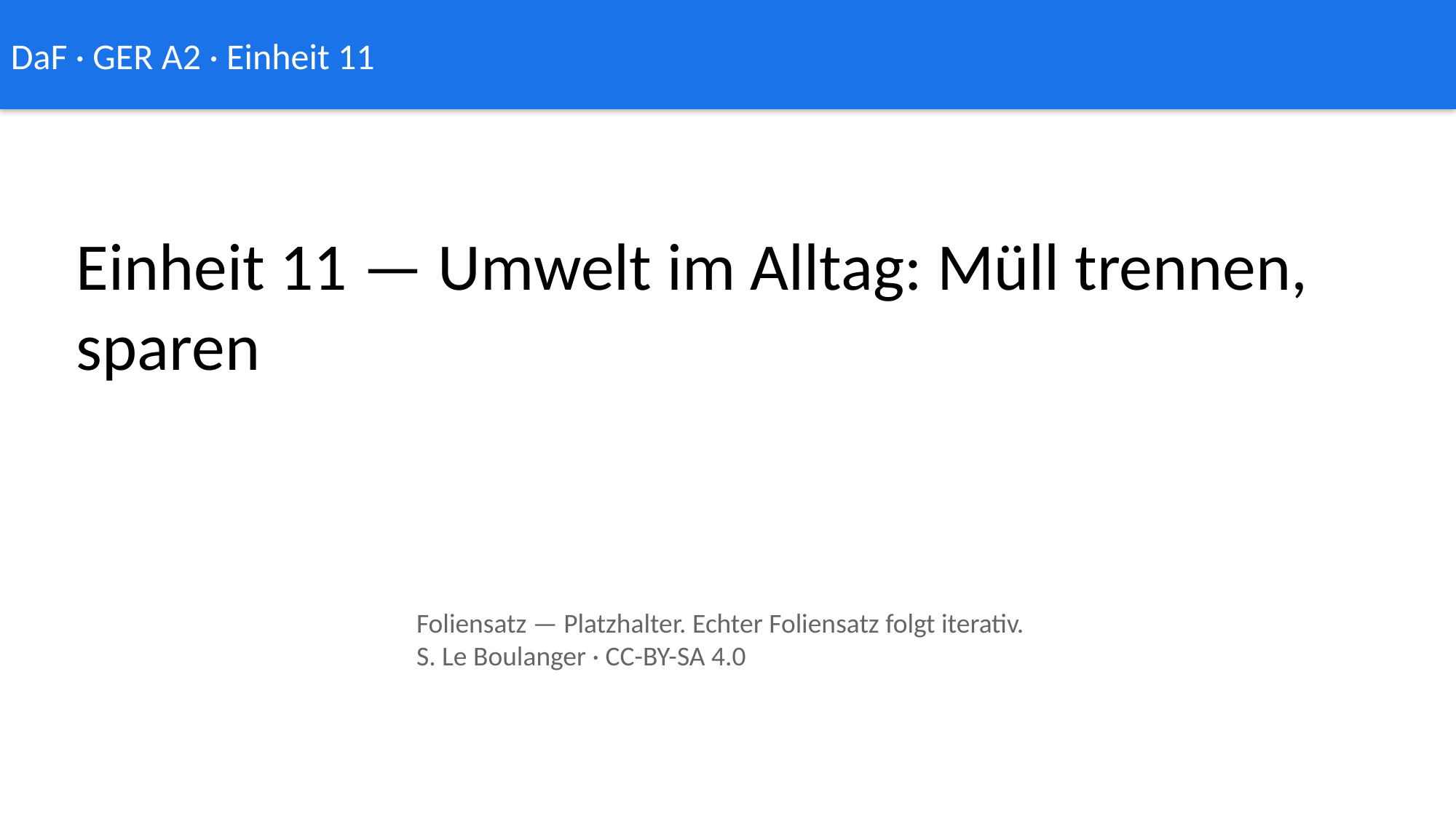

DaF · GER A2 · Einheit 11
Einheit 11 — Umwelt im Alltag: Müll trennen, sparen
Foliensatz — Platzhalter. Echter Foliensatz folgt iterativ.
S. Le Boulanger · CC-BY-SA 4.0